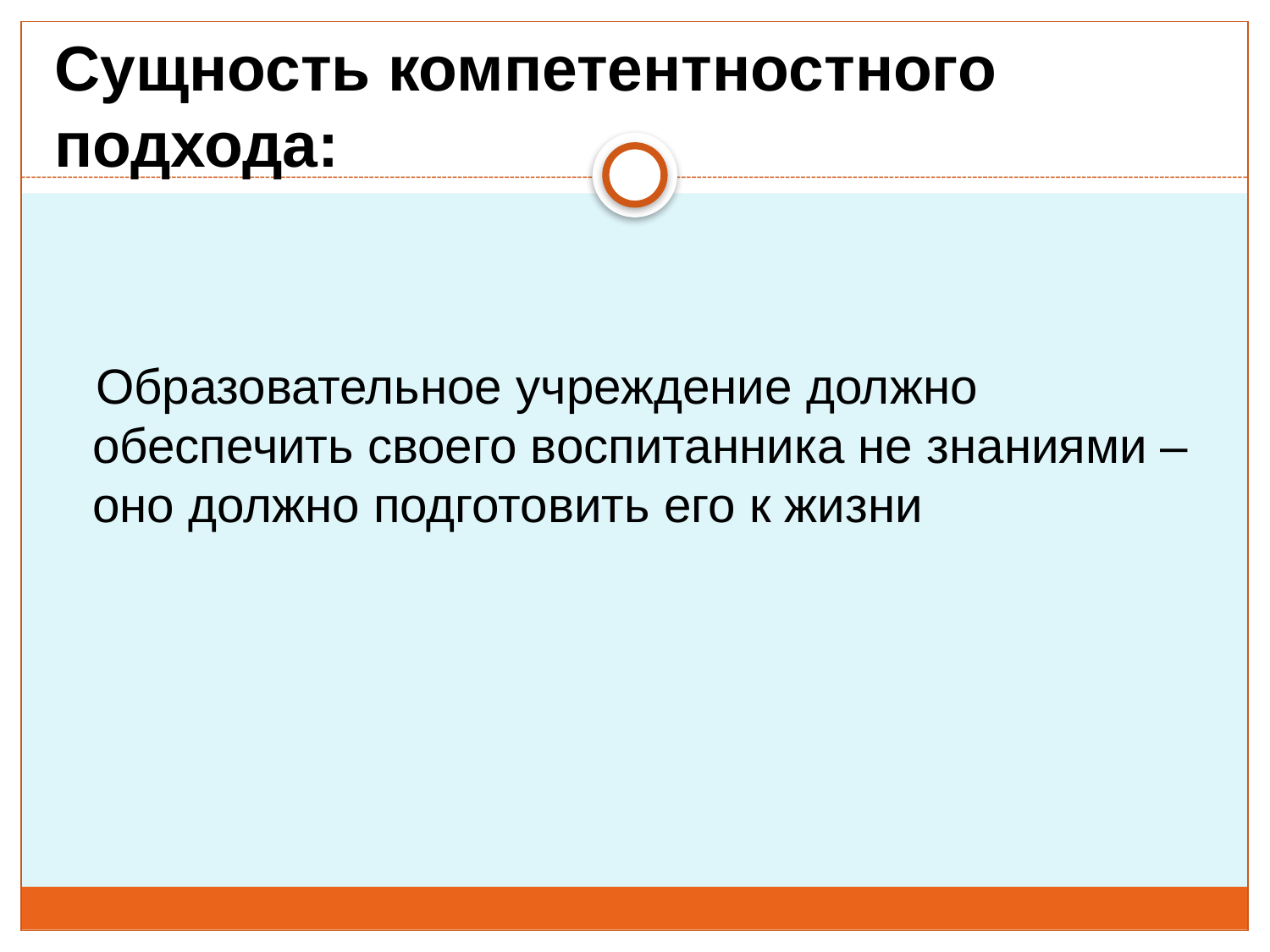

# Сущность компетентностного подхода:

   Образовательное учреждение должно обеспечить своего воспитанника не знаниями – оно должно подготовить его к жизни